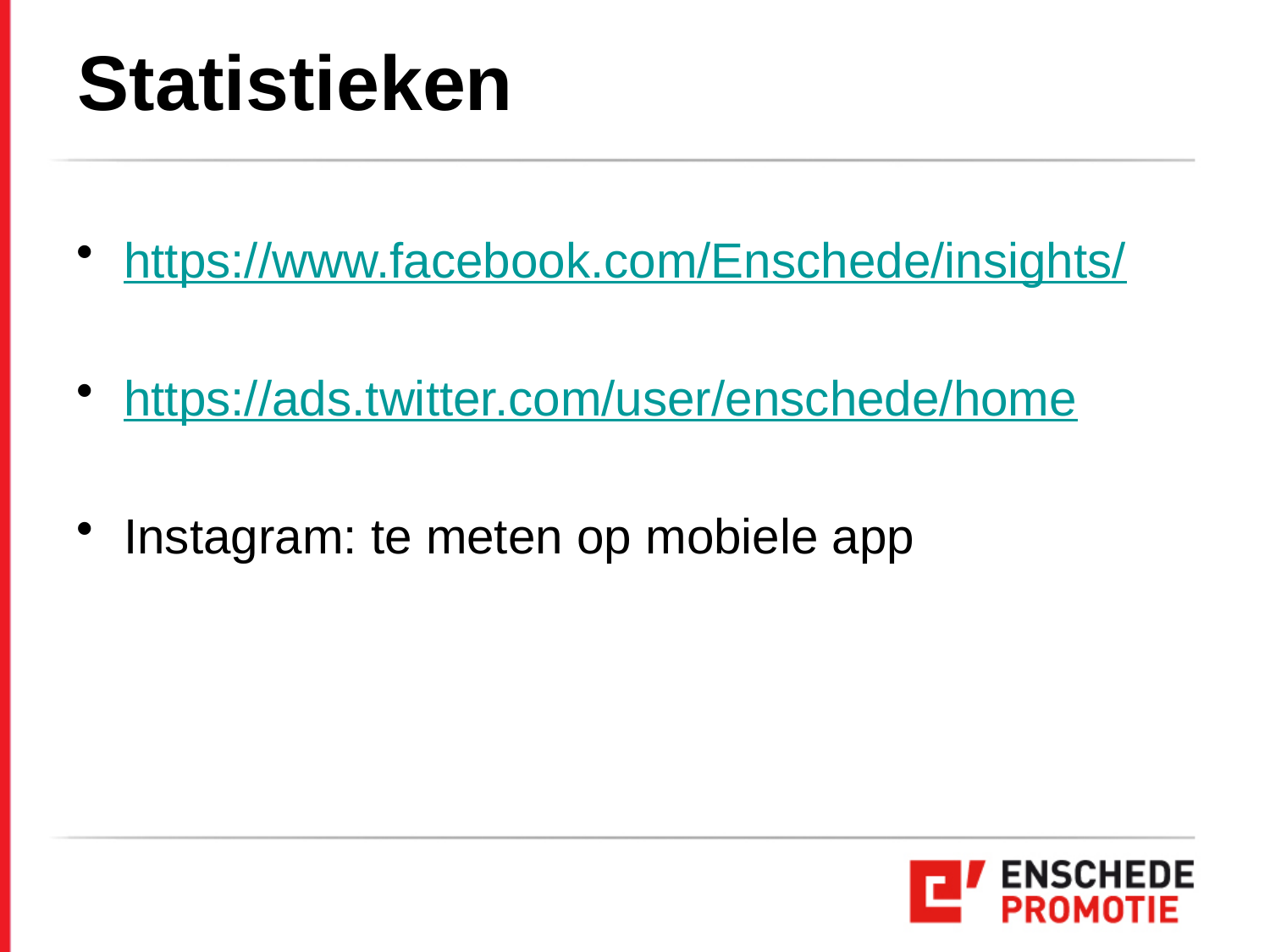

# Statistieken
https://www.facebook.com/Enschede/insights/

https://ads.twitter.com/user/enschede/home

Instagram: te meten op mobiele app